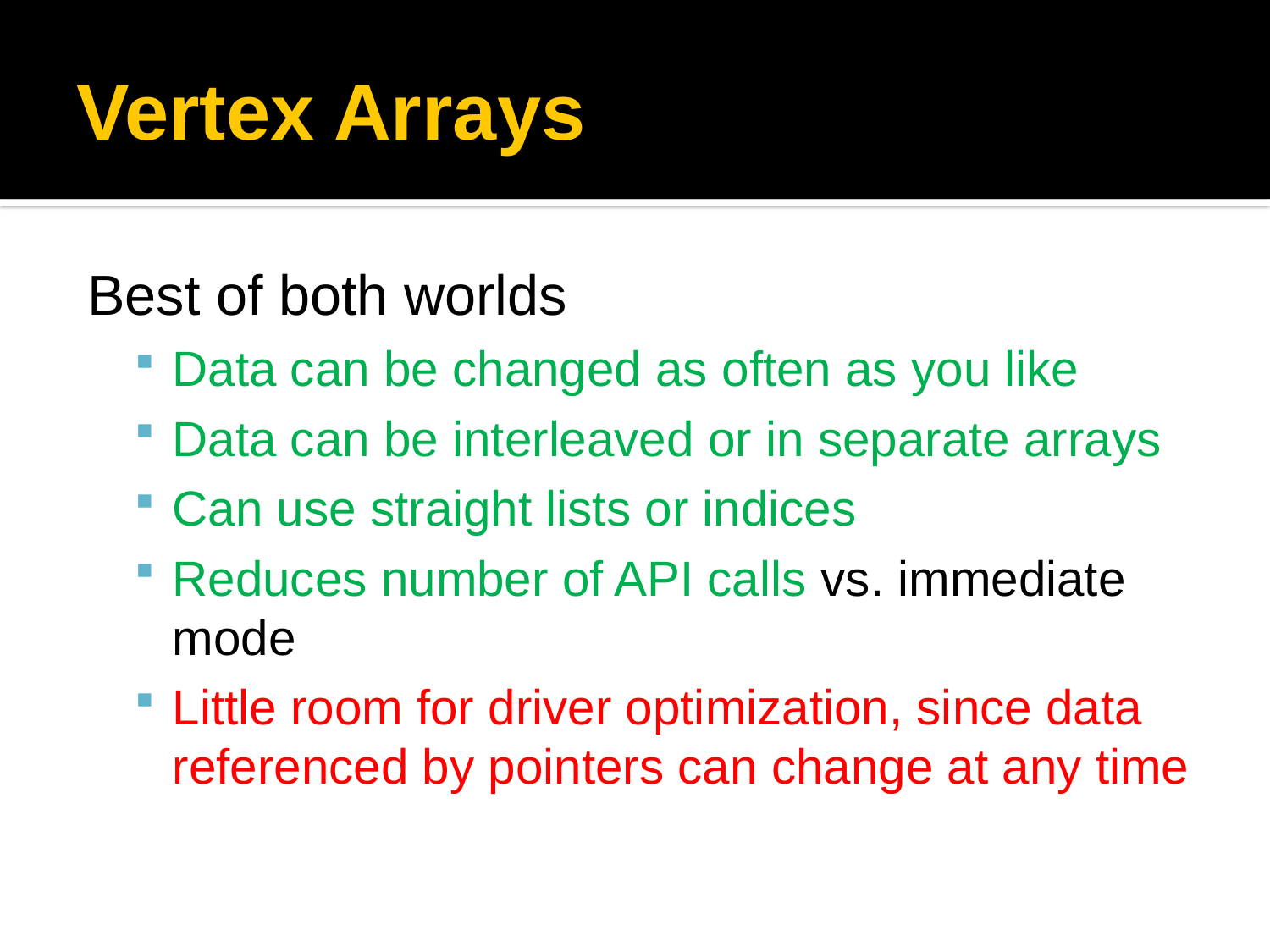

# Vertex Arrays
Best of both worlds
Data can be changed as often as you like
Data can be interleaved or in separate arrays
Can use straight lists or indices
Reduces number of API calls vs. immediate mode
Little room for driver optimization, since data referenced by pointers can change at any time